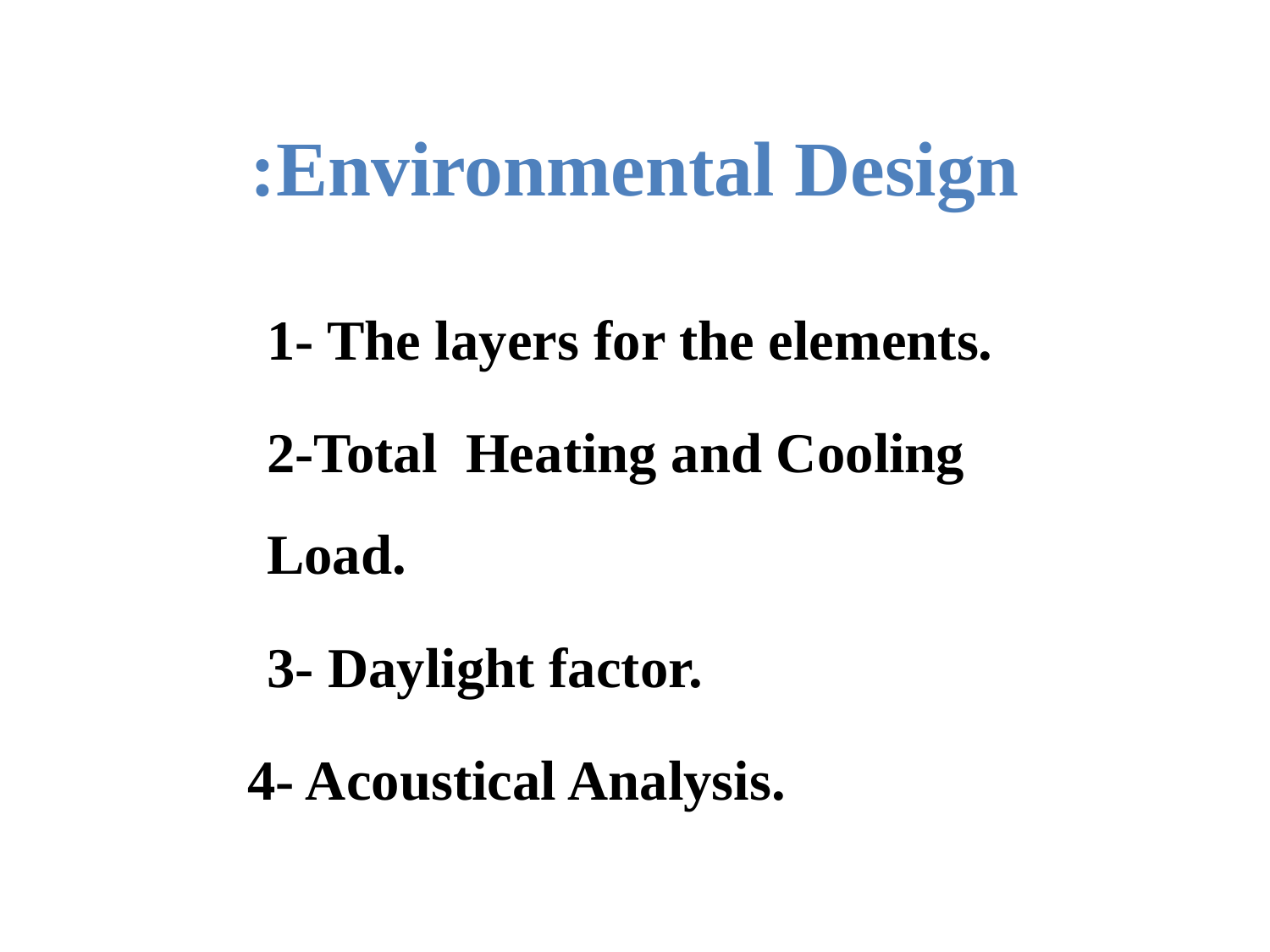

# Environmental Design:

	1- The layers for the elements.
	2-Total  Heating and Cooling Load.
	3- Daylight factor.
  4- Acoustical Analysis.